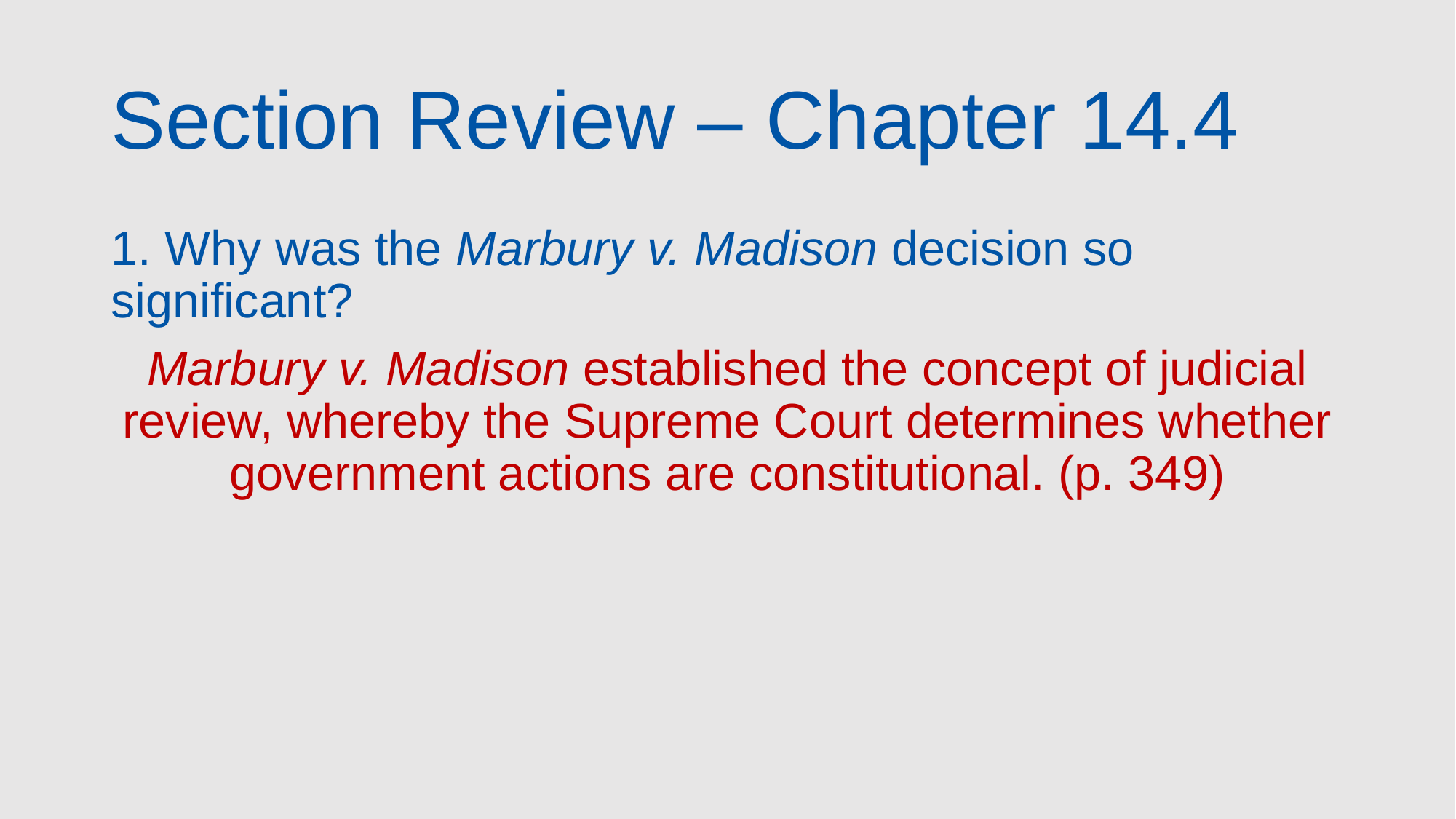

# Section Review – Chapter 14.4
1. Why was the Marbury v. Madison decision so significant?
Marbury v. Madison established the concept of judicial review, whereby the Supreme Court determines whether government actions are constitutional. (p. 349)